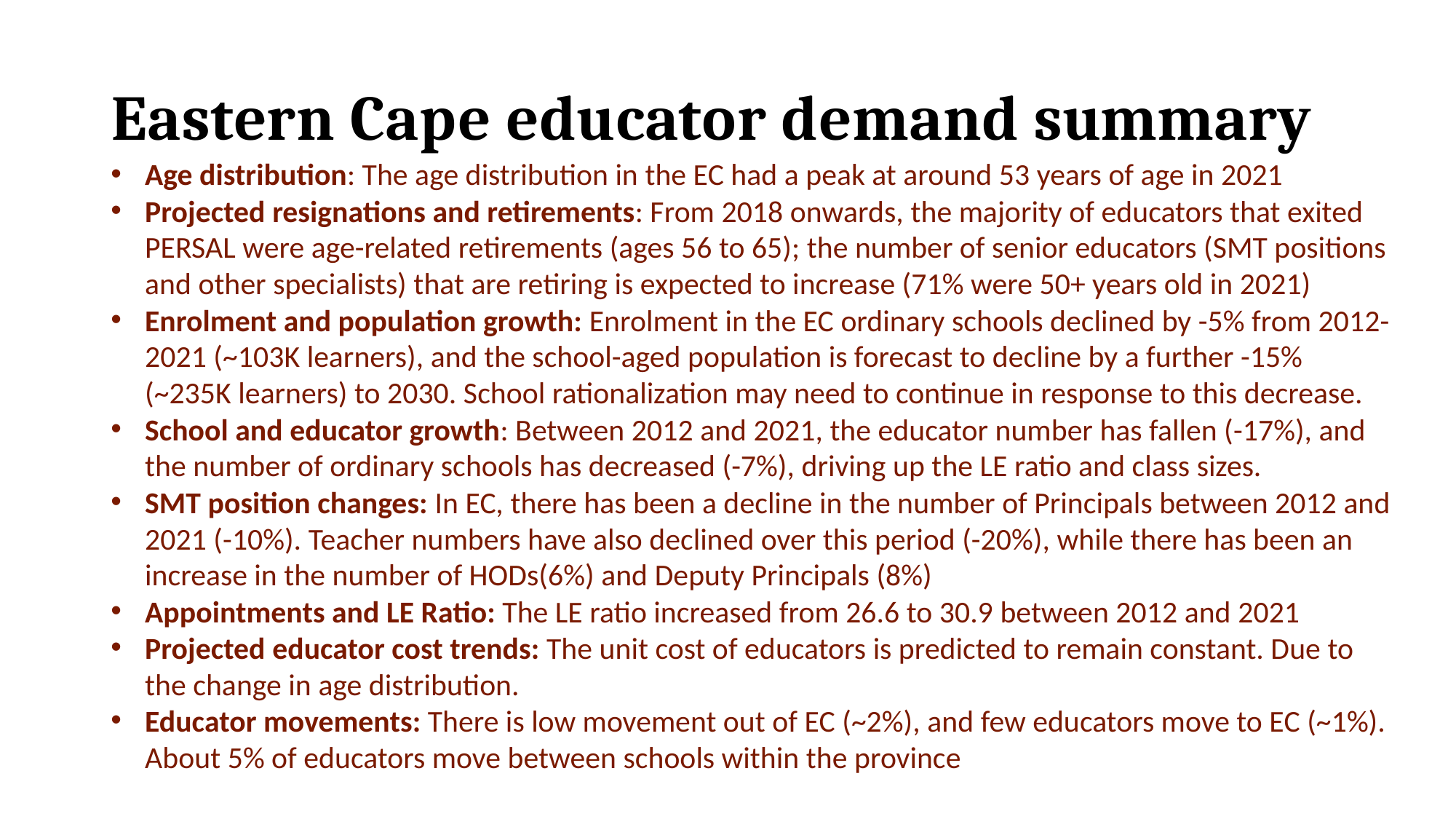

# Eastern Cape educator demand summary
Age distribution: The age distribution in the EC had a peak at around 53 years of age in 2021
Projected resignations and retirements: From 2018 onwards, the majority of educators that exited PERSAL were age-related retirements (ages 56 to 65); the number of senior educators (SMT positions and other specialists) that are retiring is expected to increase (71% were 50+ years old in 2021)
Enrolment and population growth: Enrolment in the EC ordinary schools declined by -5% from 2012-2021 (~103K learners), and the school-aged population is forecast to decline by a further -15% (~235K learners) to 2030. School rationalization may need to continue in response to this decrease.
School and educator growth: Between 2012 and 2021, the educator number has fallen (-17%), and the number of ordinary schools has decreased (-7%), driving up the LE ratio and class sizes.
SMT position changes: In EC, there has been a decline in the number of Principals between 2012 and 2021 (-10%). Teacher numbers have also declined over this period (-20%), while there has been an increase in the number of HODs(6%) and Deputy Principals (8%)
Appointments and LE Ratio: The LE ratio increased from 26.6 to 30.9 between 2012 and 2021
Projected educator cost trends: The unit cost of educators is predicted to remain constant. Due to the change in age distribution.
Educator movements: There is low movement out of EC (~2%), and few educators move to EC (~1%). About 5% of educators move between schools within the province